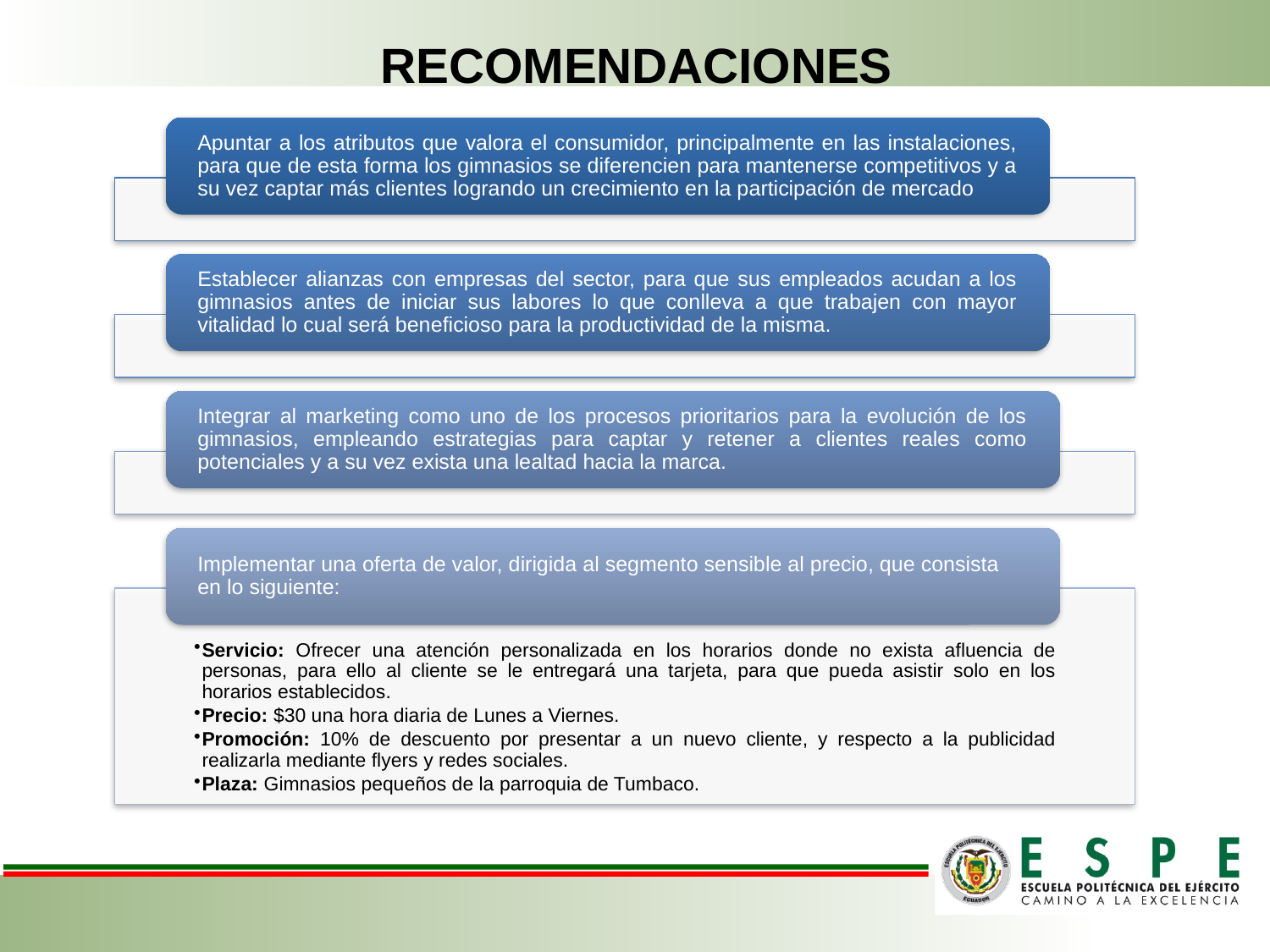

# RECOMENDACIONES
Apuntar a los atributos que valora el consumidor, principalmente en las instalaciones, para que de esta forma los gimnasios se diferencien para mantenerse competitivos y a su vez captar más clientes logrando un crecimiento en la participación de mercado
Establecer alianzas con empresas del sector, para que sus empleados acudan a los gimnasios antes de iniciar sus labores lo que conlleva a que trabajen con mayor vitalidad lo cual será beneficioso para la productividad de la misma.
Integrar al marketing como uno de los procesos prioritarios para la evolución de los gimnasios, empleando estrategias para captar y retener a clientes reales como potenciales y a su vez exista una lealtad hacia la marca.
Servicio: Ofrecer una atención personalizada en los horarios donde no exista afluencia de personas, para ello al cliente se le entregará una tarjeta, para que pueda asistir solo en los horarios establecidos.
Precio: $30 una hora diaria de Lunes a Viernes.
Promoción: 10% de descuento por presentar a un nuevo cliente, y respecto a la publicidad realizarla mediante flyers y redes sociales.
Plaza: Gimnasios pequeños de la parroquia de Tumbaco.
Implementar una oferta de valor, dirigida al segmento sensible al precio, que consista en lo siguiente: